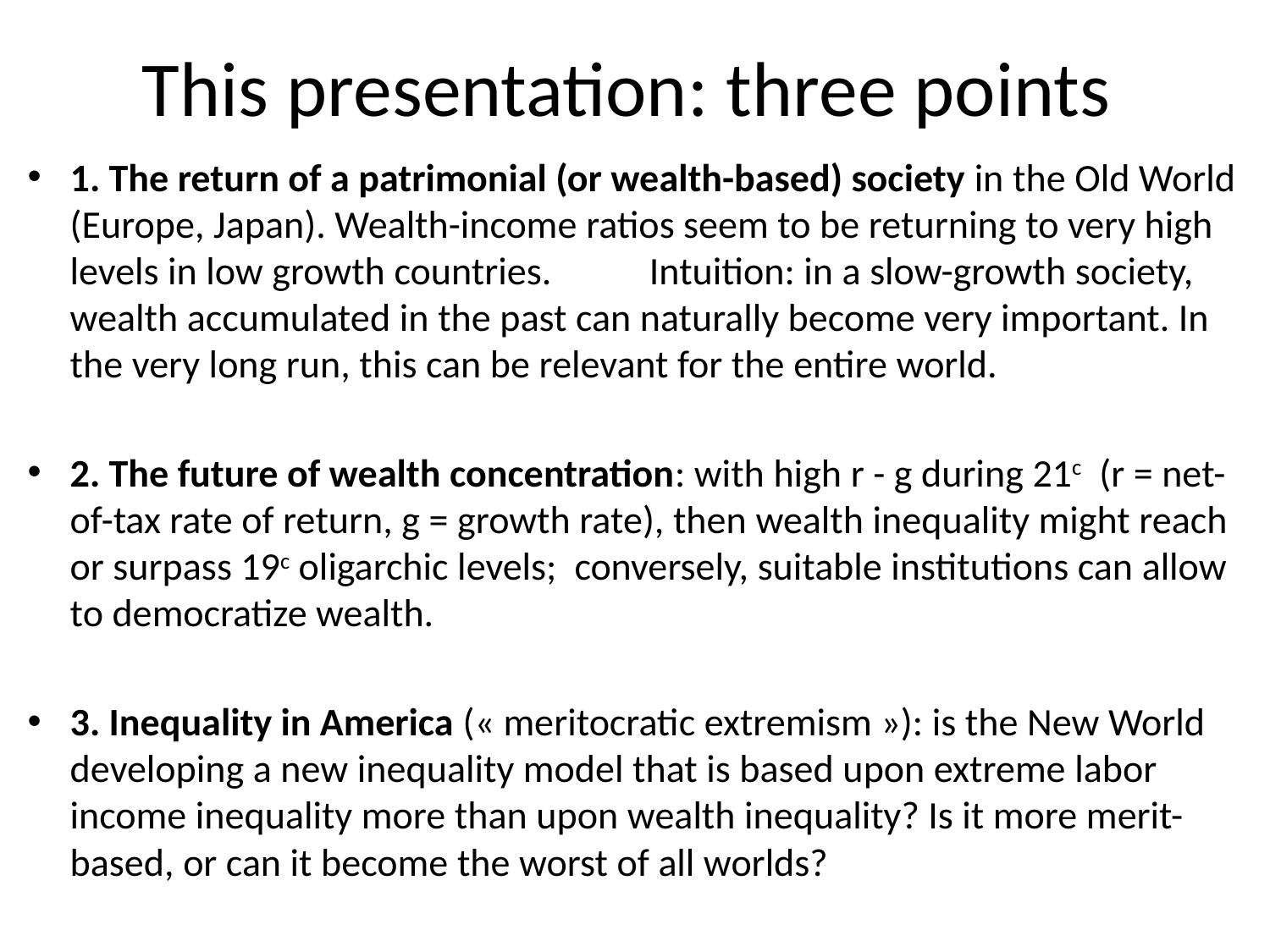

# This presentation: three points
1. The return of a patrimonial (or wealth-based) society in the Old World (Europe, Japan). Wealth-income ratios seem to be returning to very high levels in low growth countries.           Intuition: in a slow-growth society, wealth accumulated in the past can naturally become very important. In the very long run, this can be relevant for the entire world.

2. The future of wealth concentration: with high r - g during 21c  (r = net-of-tax rate of return, g = growth rate), then wealth inequality might reach or surpass 19c oligarchic levels;  conversely, suitable institutions can allow to democratize wealth.

3. Inequality in America (« meritocratic extremism »): is the New World developing a new inequality model that is based upon extreme labor income inequality more than upon wealth inequality? Is it more merit-based, or can it become the worst of all worlds?